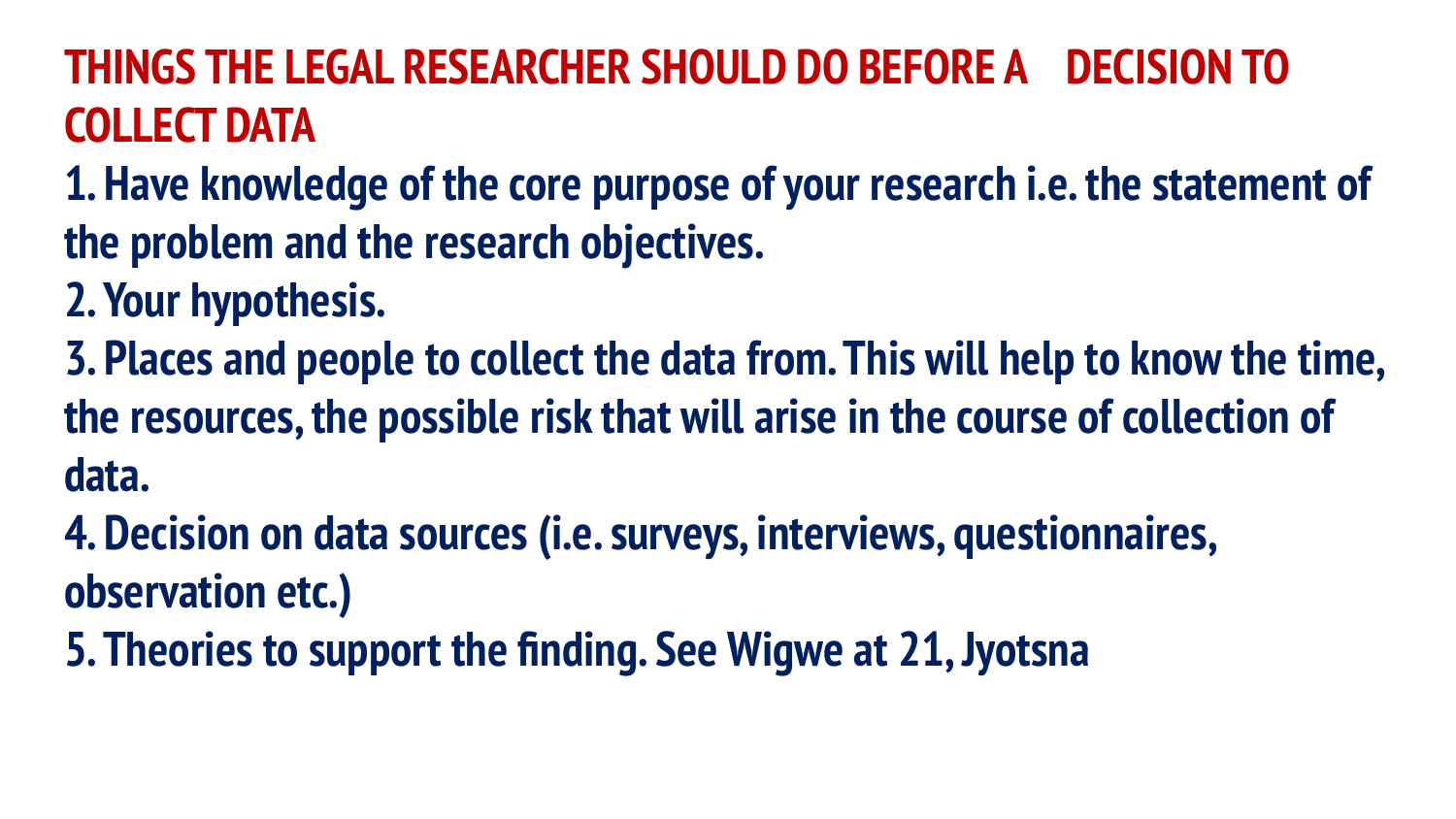

# THINGS THE LEGAL RESEARCHER SHOULD DO BEFORE A    DECISION TO COLLECT DATA 1. Have knowledge of the core purpose of your research i.e. the statement of the problem and the research objectives. 2. Your hypothesis. 3. Places and people to collect the data from. This will help to know the time, the resources, the possible risk that will arise in the course of collection of data. 4. Decision on data sources (i.e. surveys, interviews, questionnaires, observation etc.) 5. Theories to support the finding. See Wigwe at 21, Jyotsna